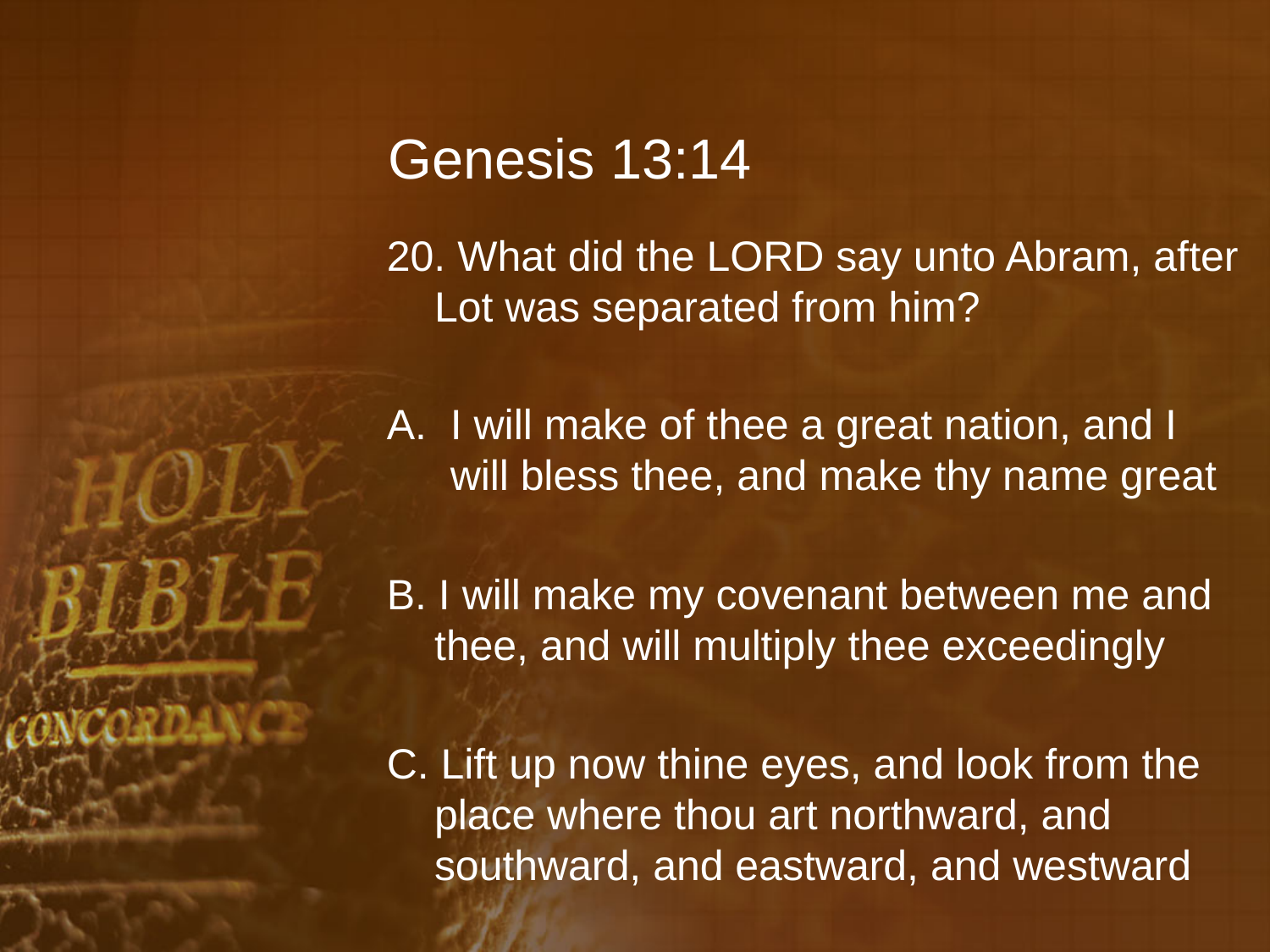

# Genesis 13:14
20. What did the LORD say unto Abram, after Lot was separated from him?

I will make of thee a great nation, and I will bless thee, and make thy name great

B. I will make my covenant between me and thee, and will multiply thee exceedingly

C. Lift up now thine eyes, and look from the place where thou art northward, and southward, and eastward, and westward